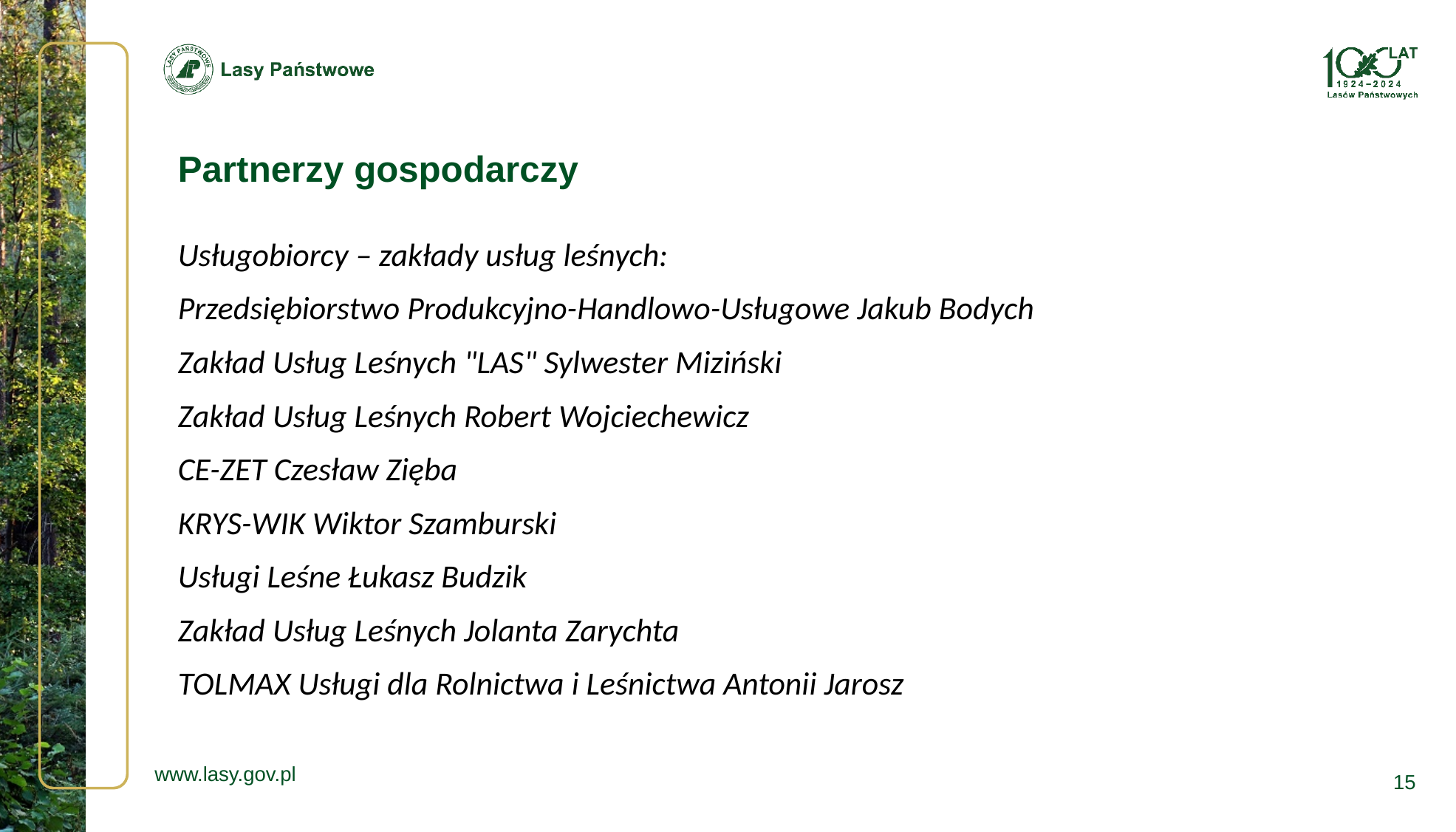

Partnerzy gospodarczy
Usługobiorcy – zakłady usług leśnych:
Przedsiębiorstwo Produkcyjno-Handlowo-Usługowe Jakub Bodych
Zakład Usług Leśnych "LAS" Sylwester Miziński
Zakład Usług Leśnych Robert Wojciechewicz
CE-ZET Czesław Zięba
KRYS-WIK Wiktor Szamburski
Usługi Leśne Łukasz Budzik
Zakład Usług Leśnych Jolanta Zarychta
TOLMAX Usługi dla Rolnictwa i Leśnictwa Antonii Jarosz